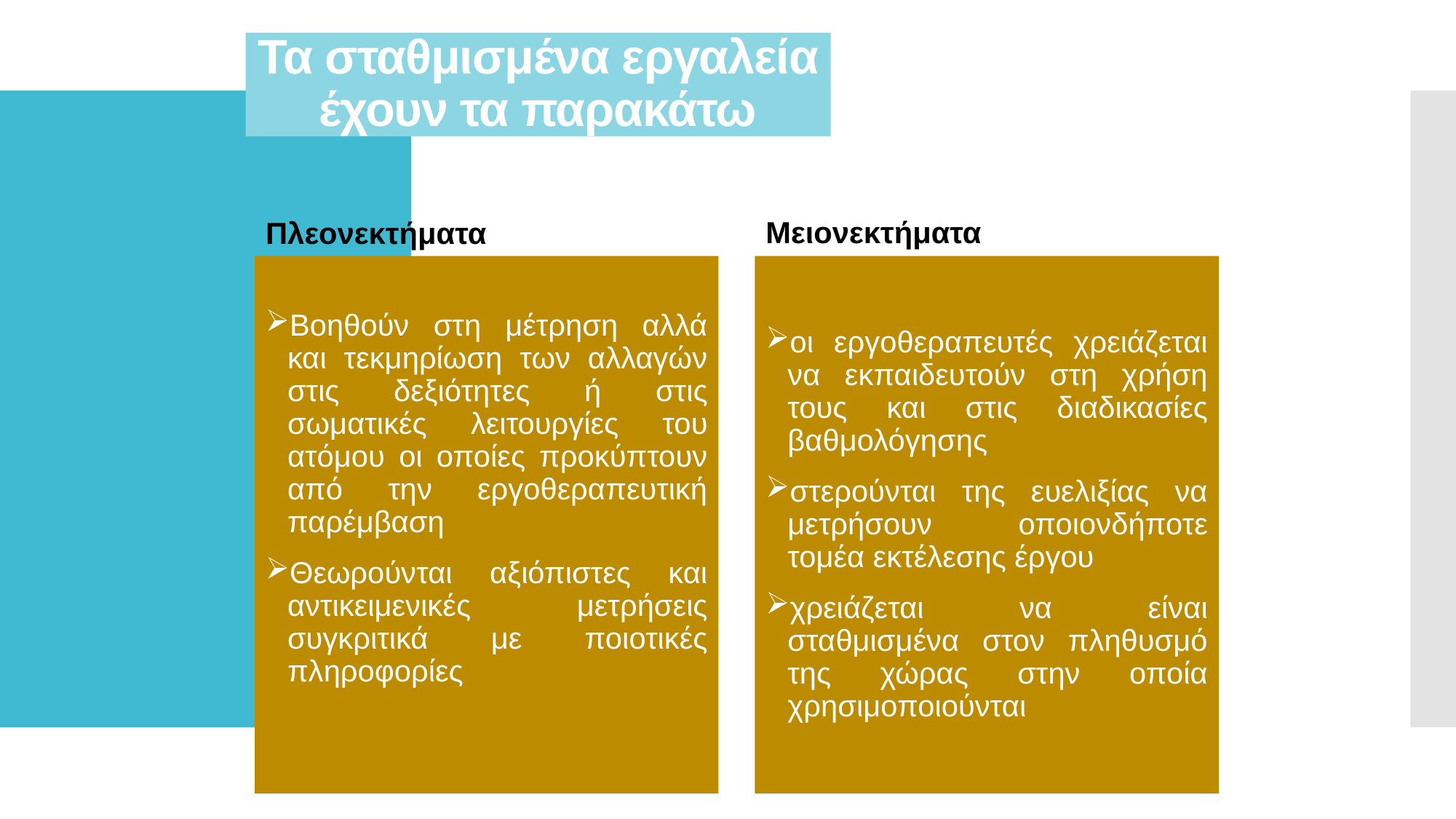

# Τα σταθμισμένα εργαλεία έχουν τα παρακάτω
Μειονεκτήματα
Πλεονεκτήματα
Βοηθούν στη μέτρηση αλλά και τεκμηρίωση των αλλαγών στις δεξιότητες ή στις σωματικές λειτουργίες του ατόμου οι οποίες προκύπτουν από την εργοθεραπευτική παρέμβαση
Θεωρούνται αξιόπιστες και αντικειμενικές μετρήσεις συγκριτικά με ποιοτικές πληροφορίες

οι εργοθεραπευτές χρειάζεται να εκπαιδευτούν στη χρήση τους και στις διαδικασίες βαθμολόγησης
στερούνται της ευελιξίας να μετρήσουν οποιονδήποτε τομέα εκτέλεσης έργου
χρειάζεται να είναι σταθμισμένα στον πληθυσμό της χώρας στην οποία χρησιμοποιούνται